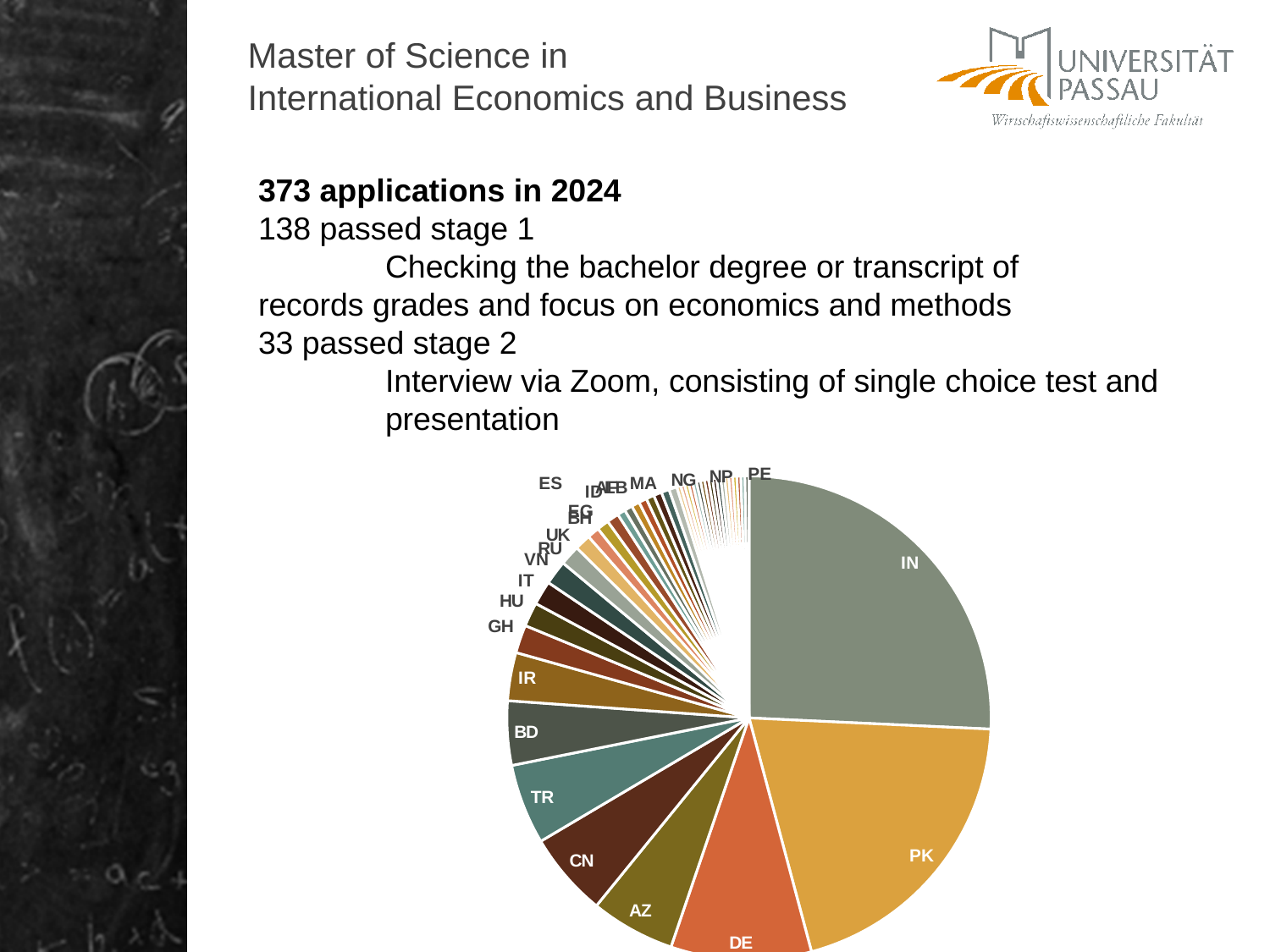

# Master of Science in International Economics and Business
373 applications in 2024
138 passed stage 1
	Checking the bachelor degree or transcript of 	records grades and focus on economics and methods
33 passed stage 2
	Interview via Zoom, consisting of single choice test and 	presentation

### Chart

| Category |  |
|---|---|
| IN | 96.0 |
| PK | 75.0 |
| DE | 35.0 |
| AZ | 21.0 |
| CN | 21.0 |
| TR | 20.0 |
| BD | 16.0 |
| IR | 12.0 |
| GH | 7.0 |
| HU | 6.0 |
| IT | 6.0 |
| VN | 6.0 |
| UK | 5.0 |
| EG | 4.0 |
| AF | 3.0 |
| ES | 3.0 |
| RU | 3.0 |
| BH | 2.0 |
| ID | 2.0 |
| LB | 2.0 |
| MA | 2.0 |
| NG | 2.0 |
| NP | 2.0 |
| PE | 2.0 |
| UZ | 2.0 |
| AL | 1.0 |
| AM | 1.0 |
| AN | 1.0 |
| BG | 1.0 |
| BR | 1.0 |
| CA | 1.0 |
| CL | 1.0 |
| KZ | 1.0 |
| MK | 1.0 |
| NL | 1.0 |
| PL | 1.0 |
| PT | 1.0 |
| SA | 1.0 |
| SE | 1.0 |
| SO | 1.0 |
| TW | 1.0 |
| UA | 1.0 |
| UG | 1.0 |